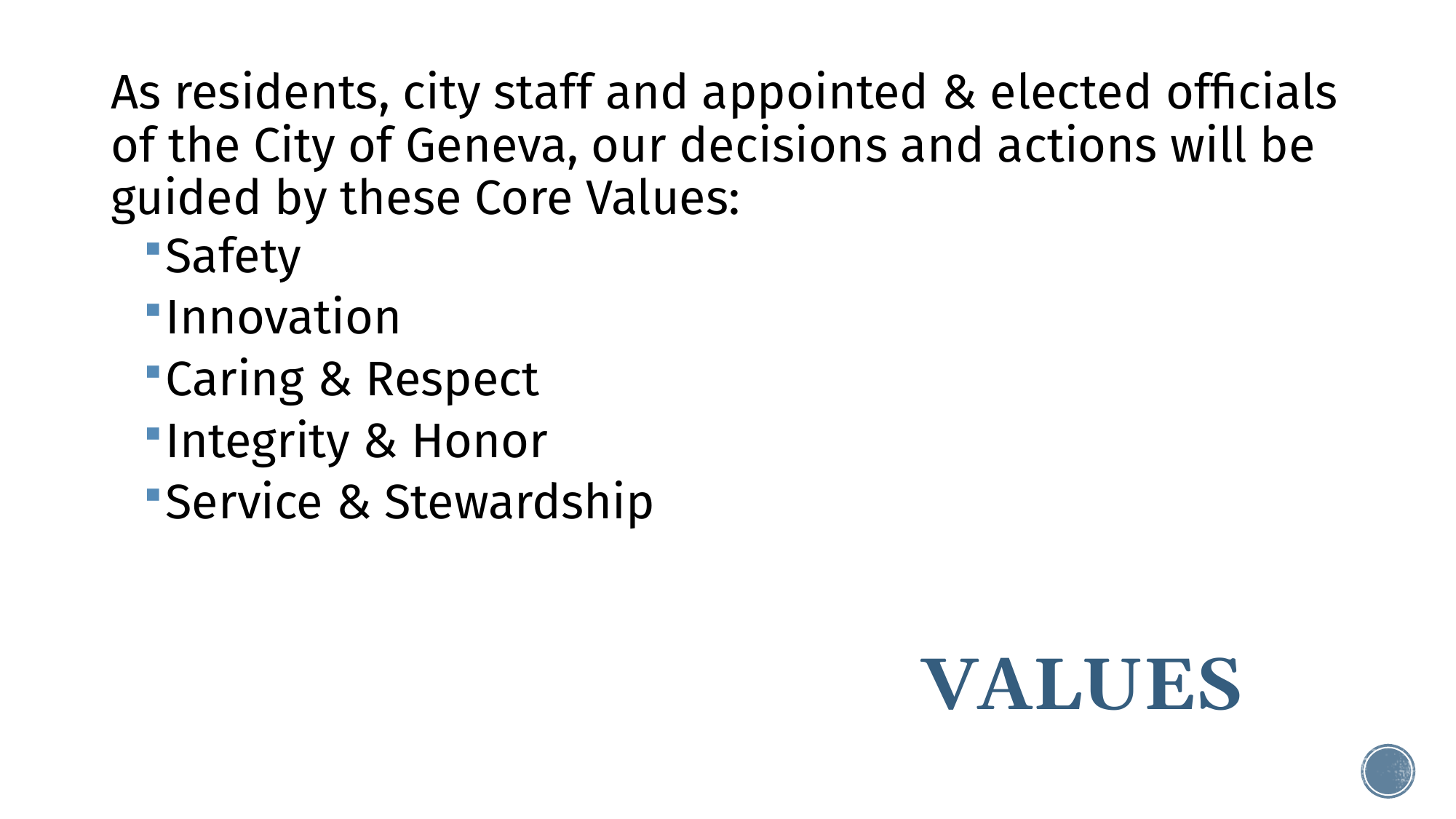

As residents, city staff and appointed & elected officials of the City of Geneva, our decisions and actions will be guided by these Core Values:
Safety
Innovation
Caring & Respect
Integrity & Honor
Service & Stewardship

# VALUES